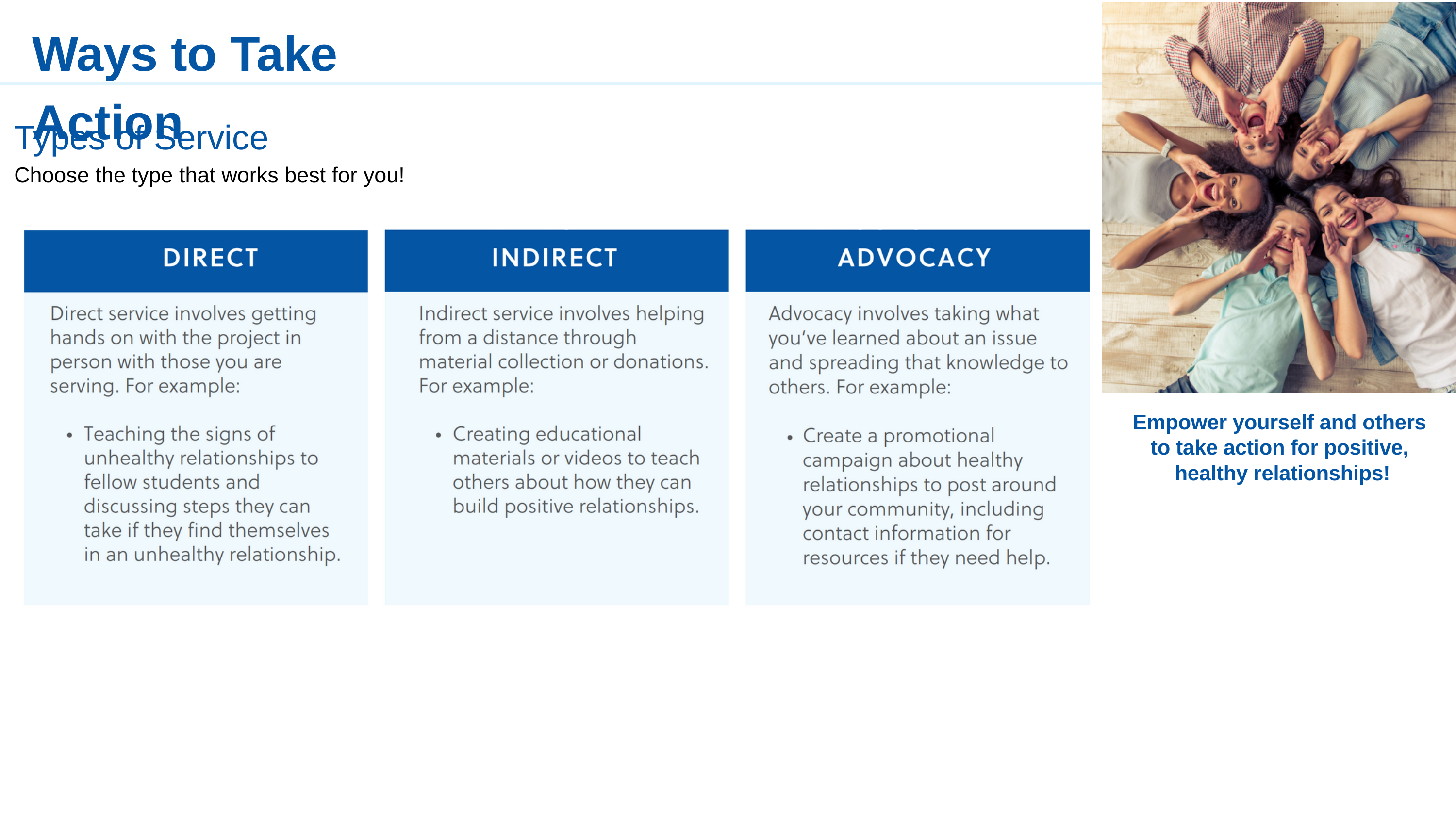

Ways to Take Action

Types of Service
Choose the type that works best for you!
DIRECT
INDIRECT
ADVOCACY

Empower yourself and others
to take action for positive,
healthy relationships!